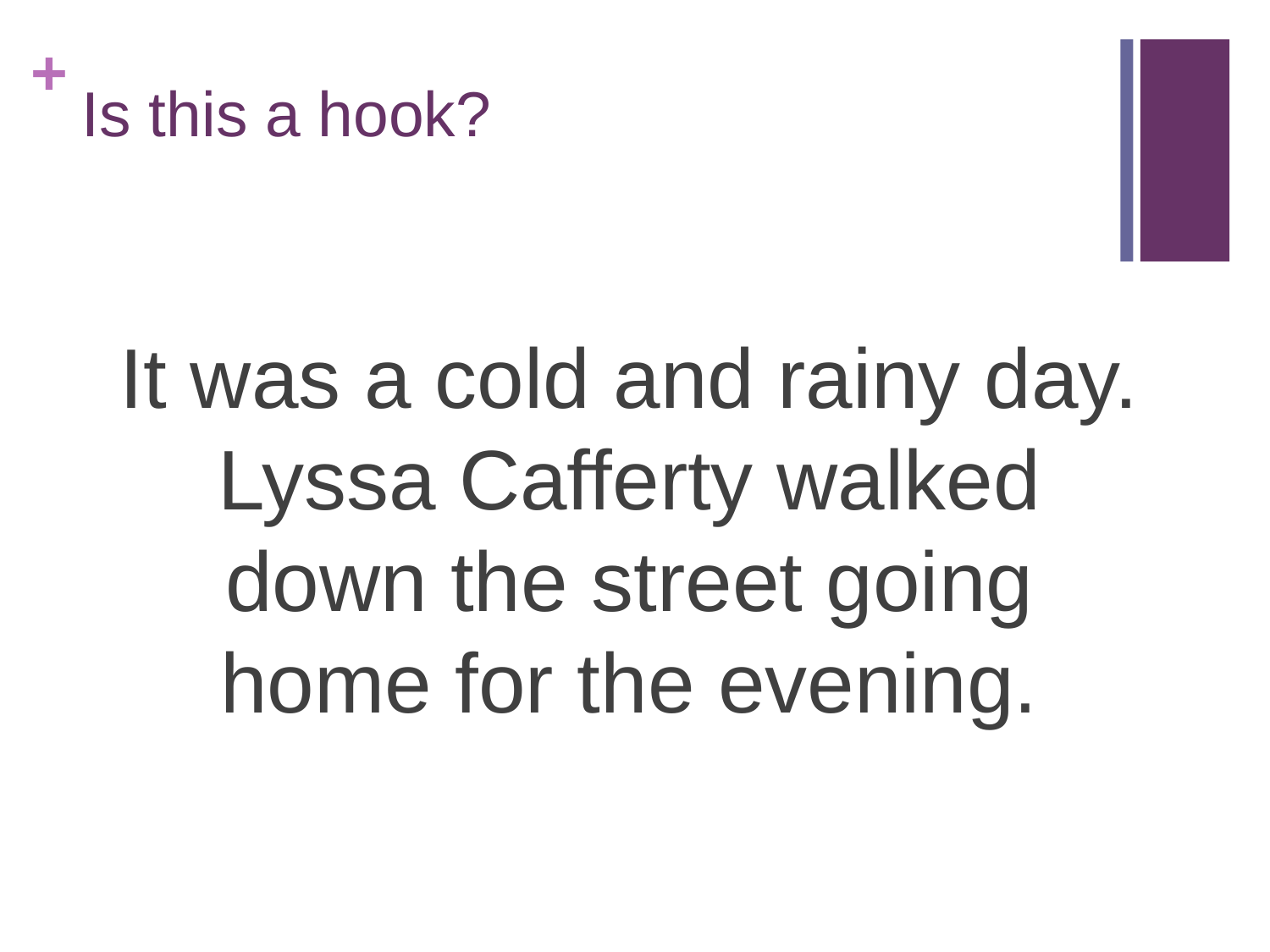

# Is this a hook?
It was a cold and rainy day. Lyssa Cafferty walked down the street going home for the evening.